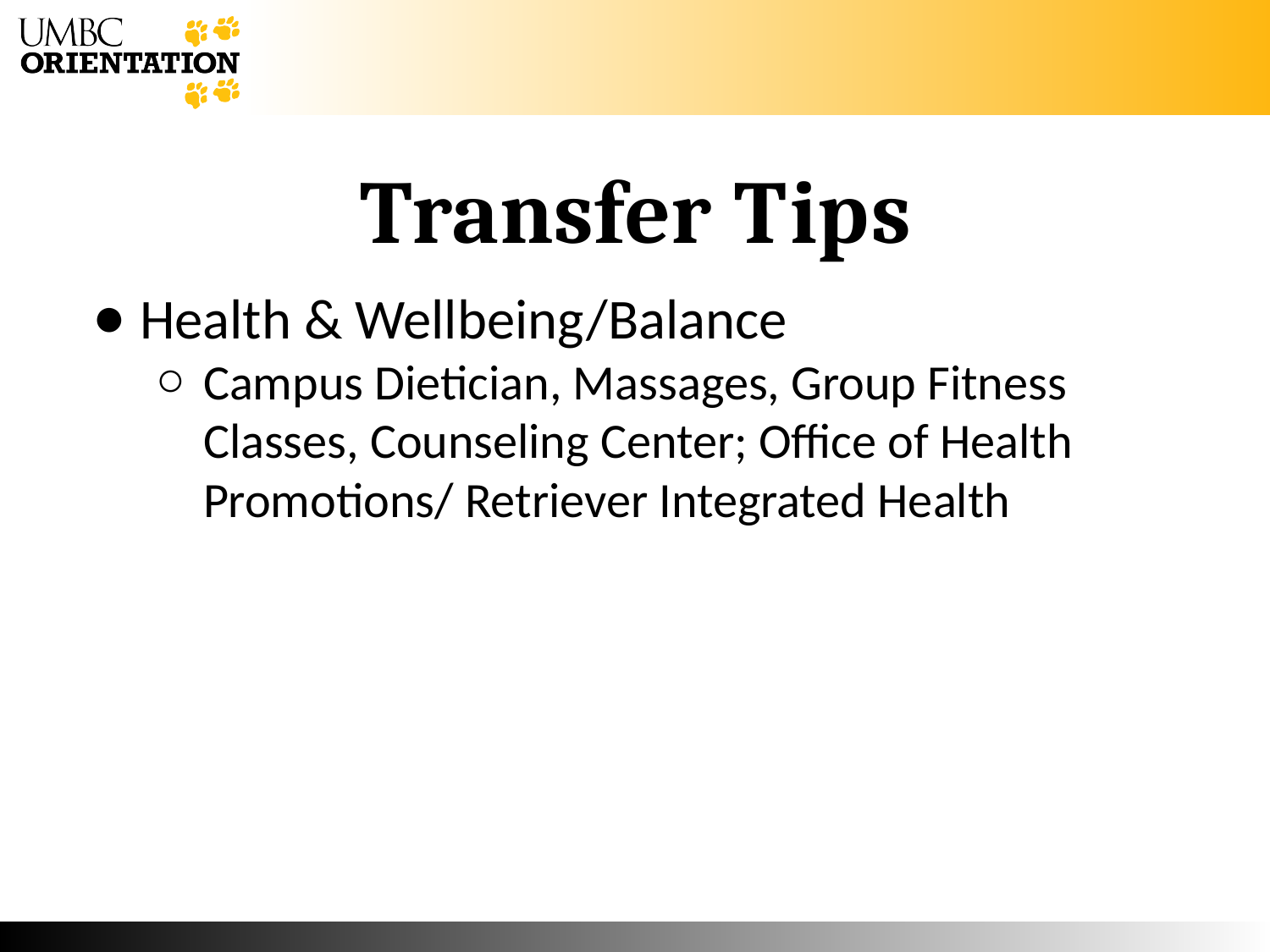

# Transfer Tips
Health & Wellbeing/Balance
Campus Dietician, Massages, Group Fitness Classes, Counseling Center; Office of Health Promotions/ Retriever Integrated Health